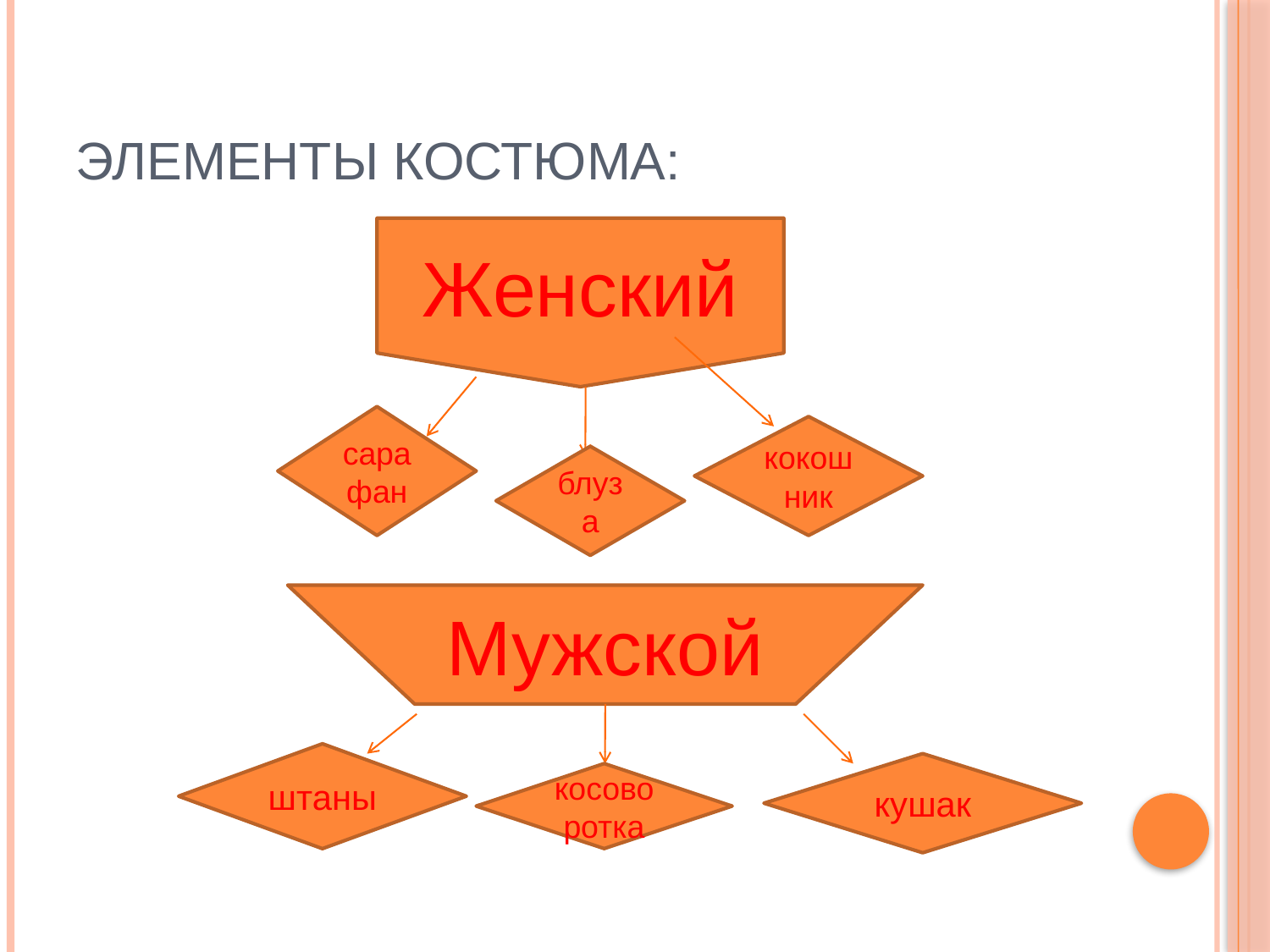

# Элементы костюма:
Женский
сй
сарафан
кокошник
блуза
Мужской
штаны
кушак
косоворотка